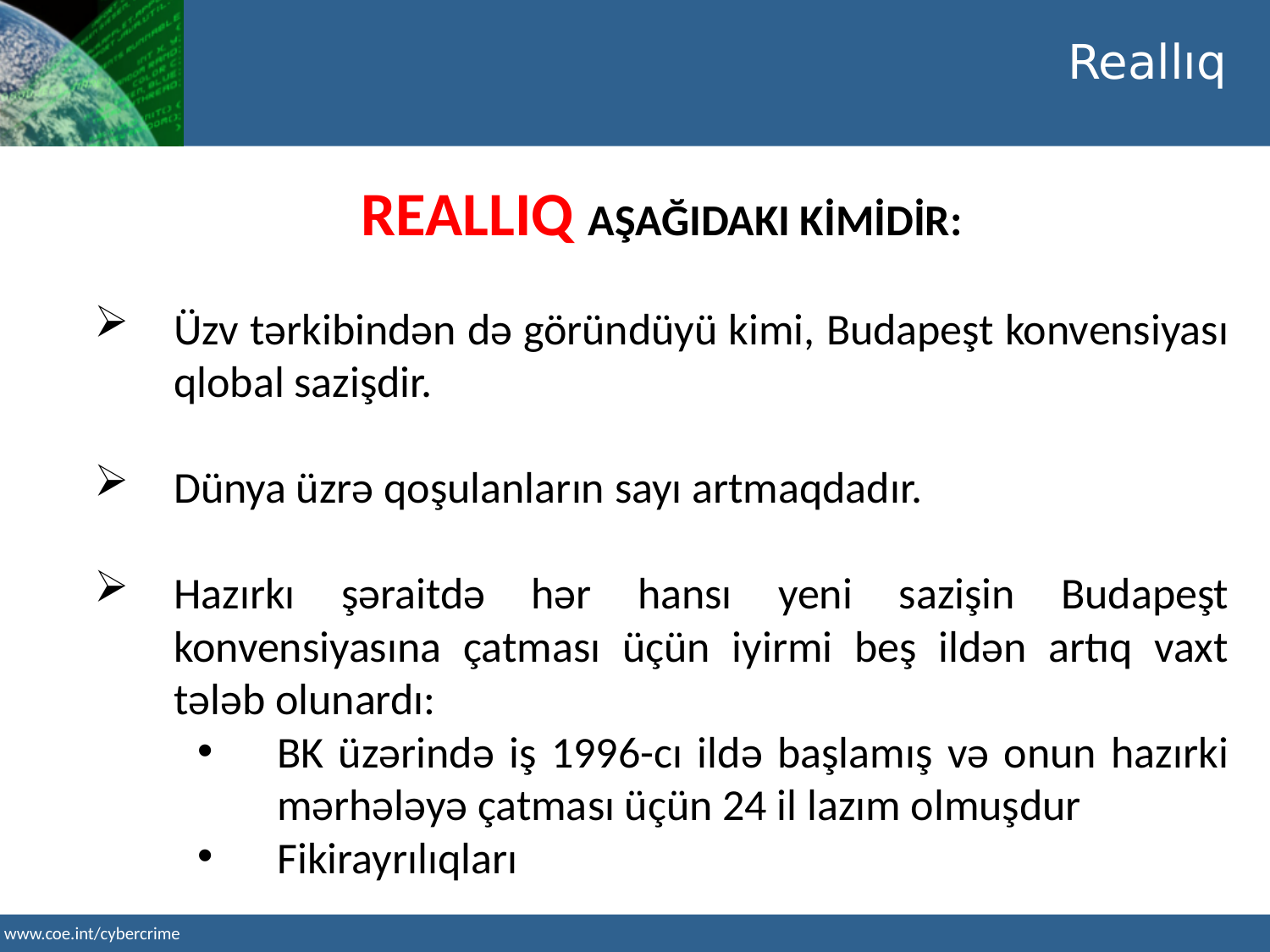

Reallıq
REALLIQ AŞAĞIDAKI KİMİDİR:

Üzv tərkibindən də göründüyü kimi, Budapeşt konvensiyası qlobal sazişdir.

Dünya üzrə qoşulanların sayı artmaqdadır.

Hazırkı şəraitdə hər hansı yeni sazişin Budapeşt konvensiyasına çatması üçün iyirmi beş ildən artıq vaxt tələb olunardı:
BK üzərində iş 1996-cı ildə başlamış və onun hazırki mərhələyə çatması üçün 24 il lazım olmuşdur
Fikirayrılıqları